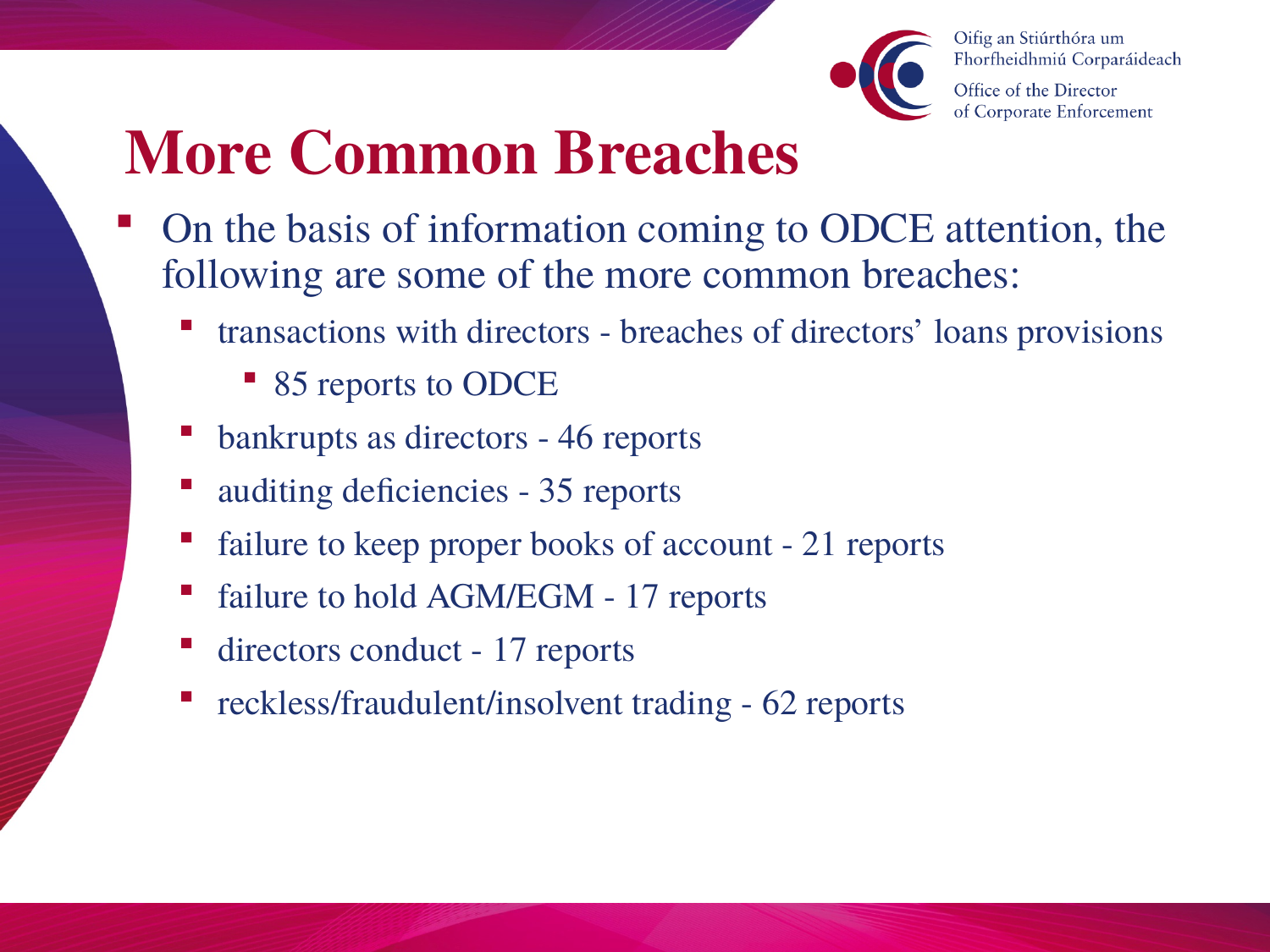

# More Common Breaches
On the basis of information coming to ODCE attention, the following are some of the more common breaches:
transactions with directors - breaches of directors’ loans provisions
85 reports to ODCE
bankrupts as directors - 46 reports
auditing deficiencies - 35 reports
failure to keep proper books of account - 21 reports
failure to hold AGM/EGM - 17 reports
directors conduct - 17 reports
reckless/fraudulent/insolvent trading - 62 reports